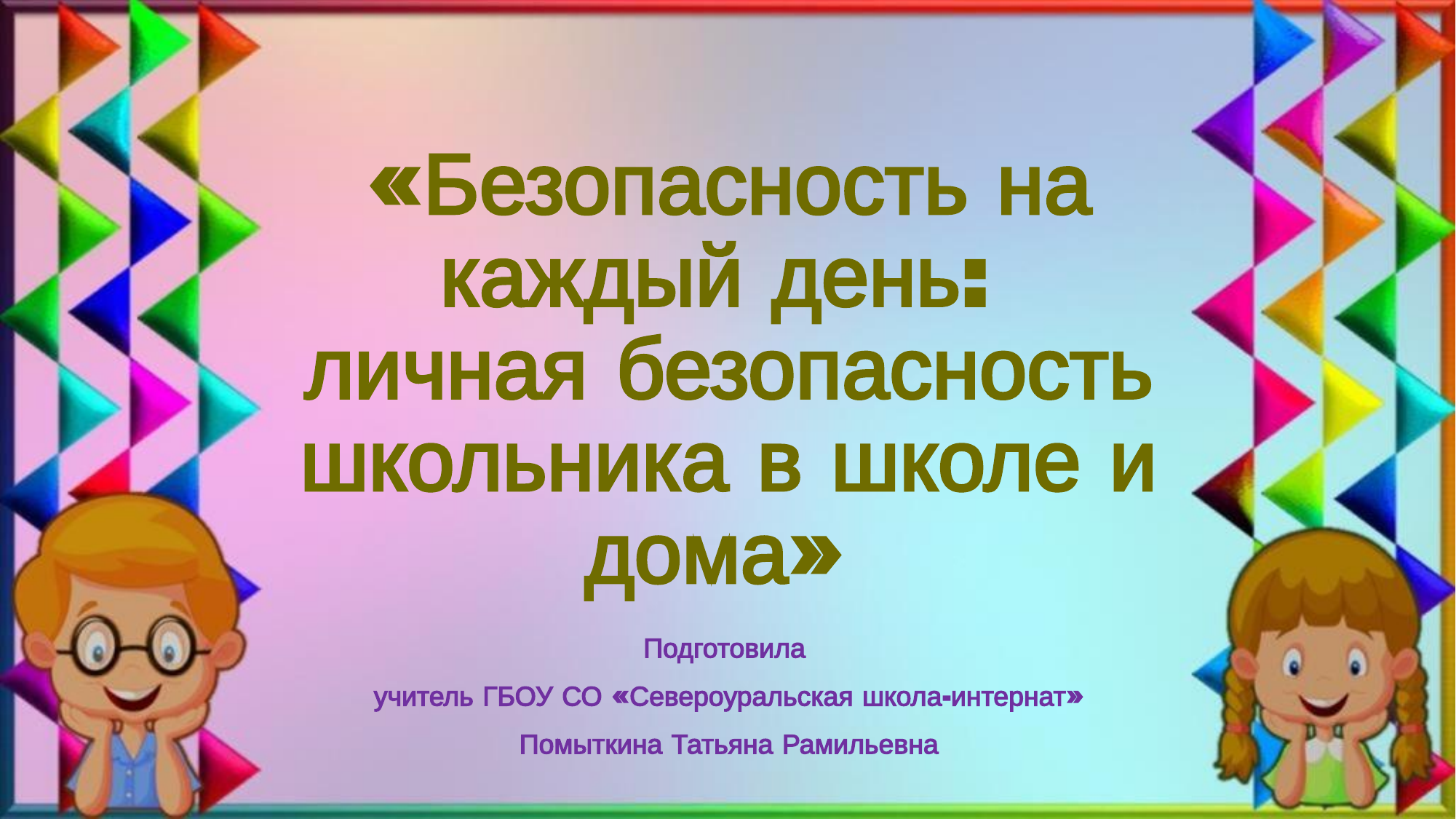

# «Безопасность на каждый день: личная безопасность школьника в школе и дома»
Подготовила
учитель ГБОУ СО «Североуральская школа-интернат»
Помыткина Татьяна Рамильевна